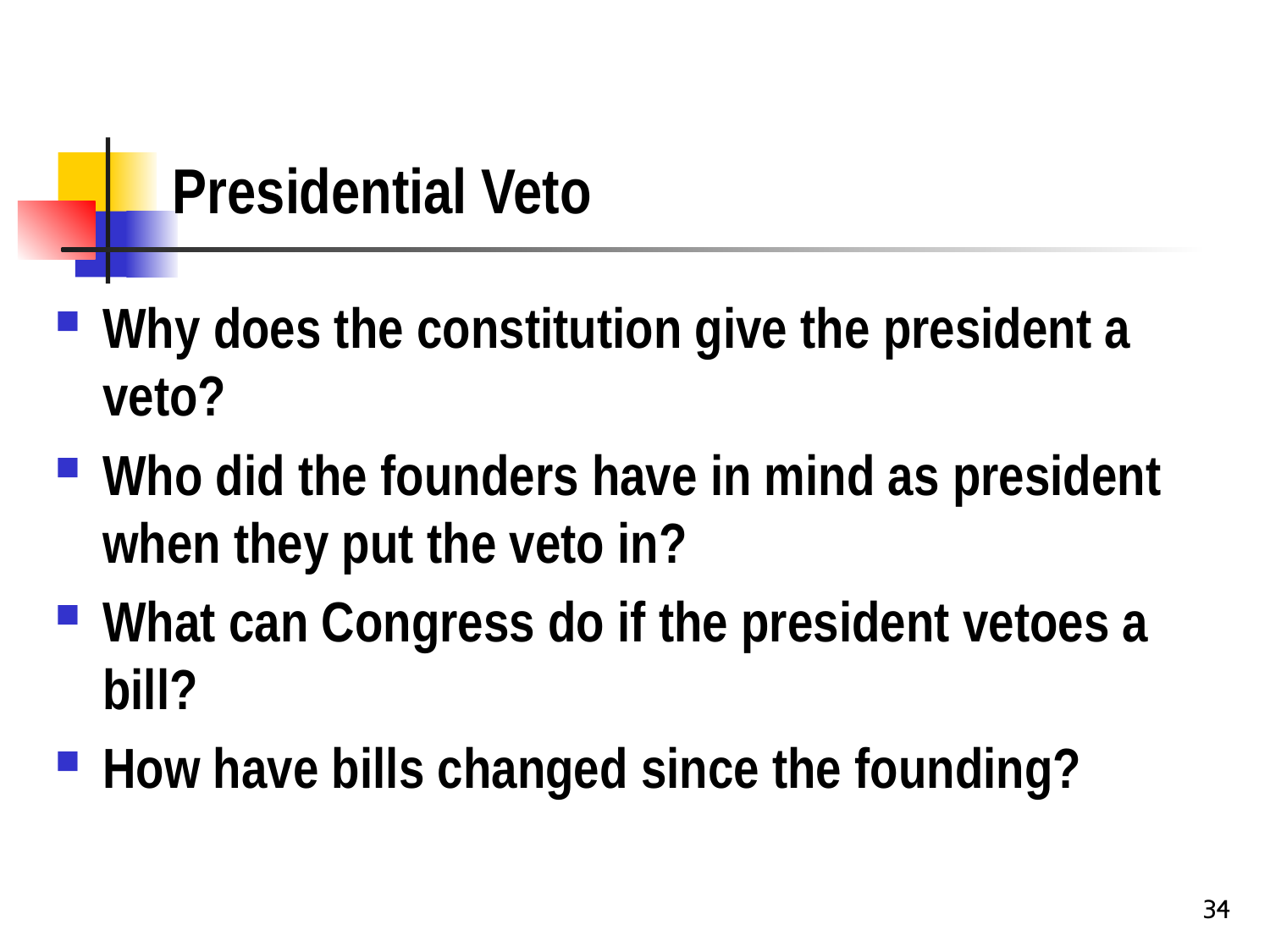

# Presidential Veto
Why does the constitution give the president a veto?
Who did the founders have in mind as president when they put the veto in?
What can Congress do if the president vetoes a bill?
How have bills changed since the founding?
34